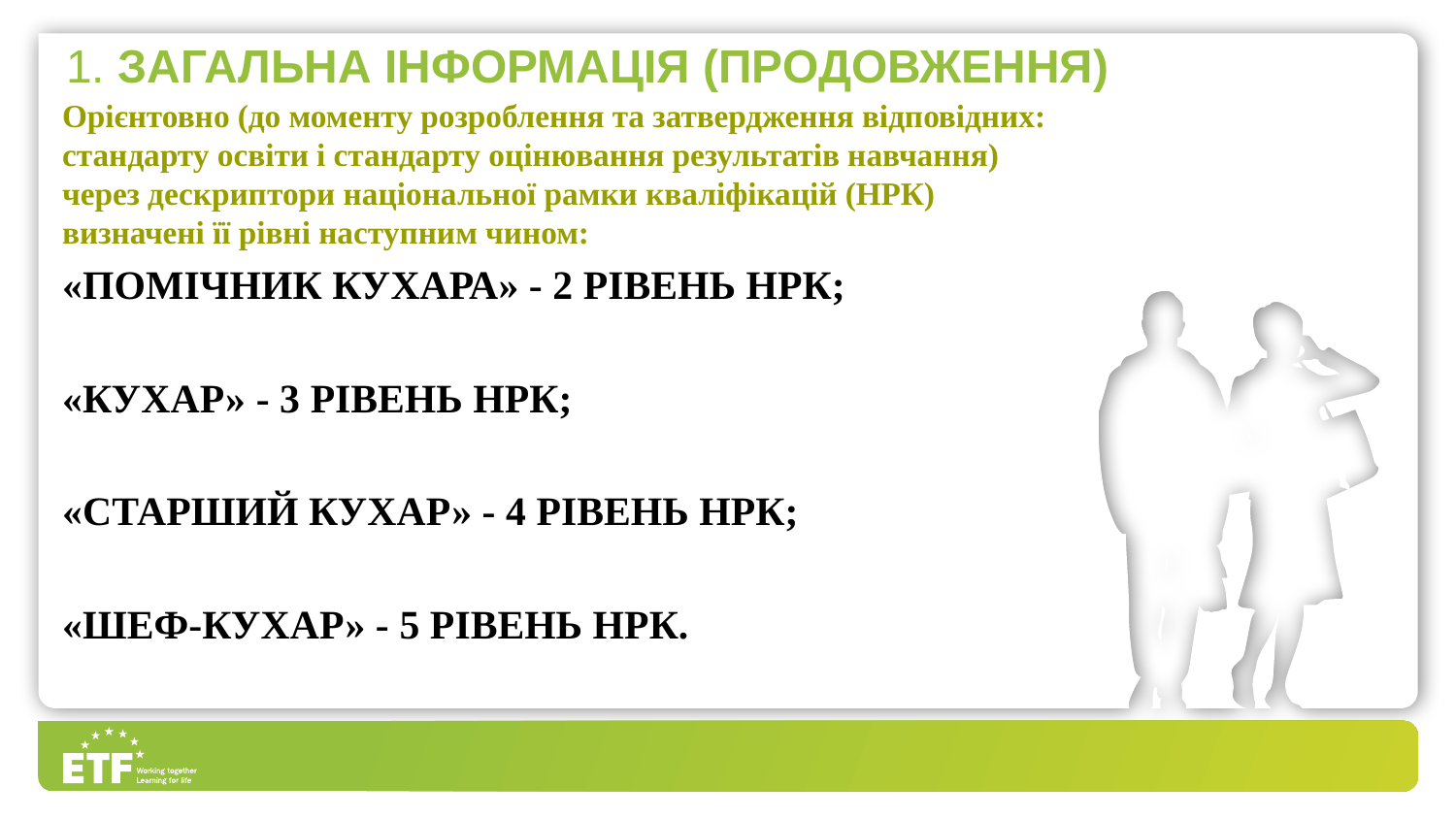

# 1. Загальна інформація (продовження)
Орієнтовно (до моменту розроблення та затвердження відповідних: стандарту освіти і стандарту оцінювання результатів навчання) через дескриптори національної рамки кваліфікацій (НРК) визначені її рівні наступним чином:
«Помічник кухара» - 2 рівень НРК;

«Кухар» - 3 рівень НРК;

«Старший кухар» - 4 рівень НРК;

«Шеф-кухар» - 5 рівень НРК.